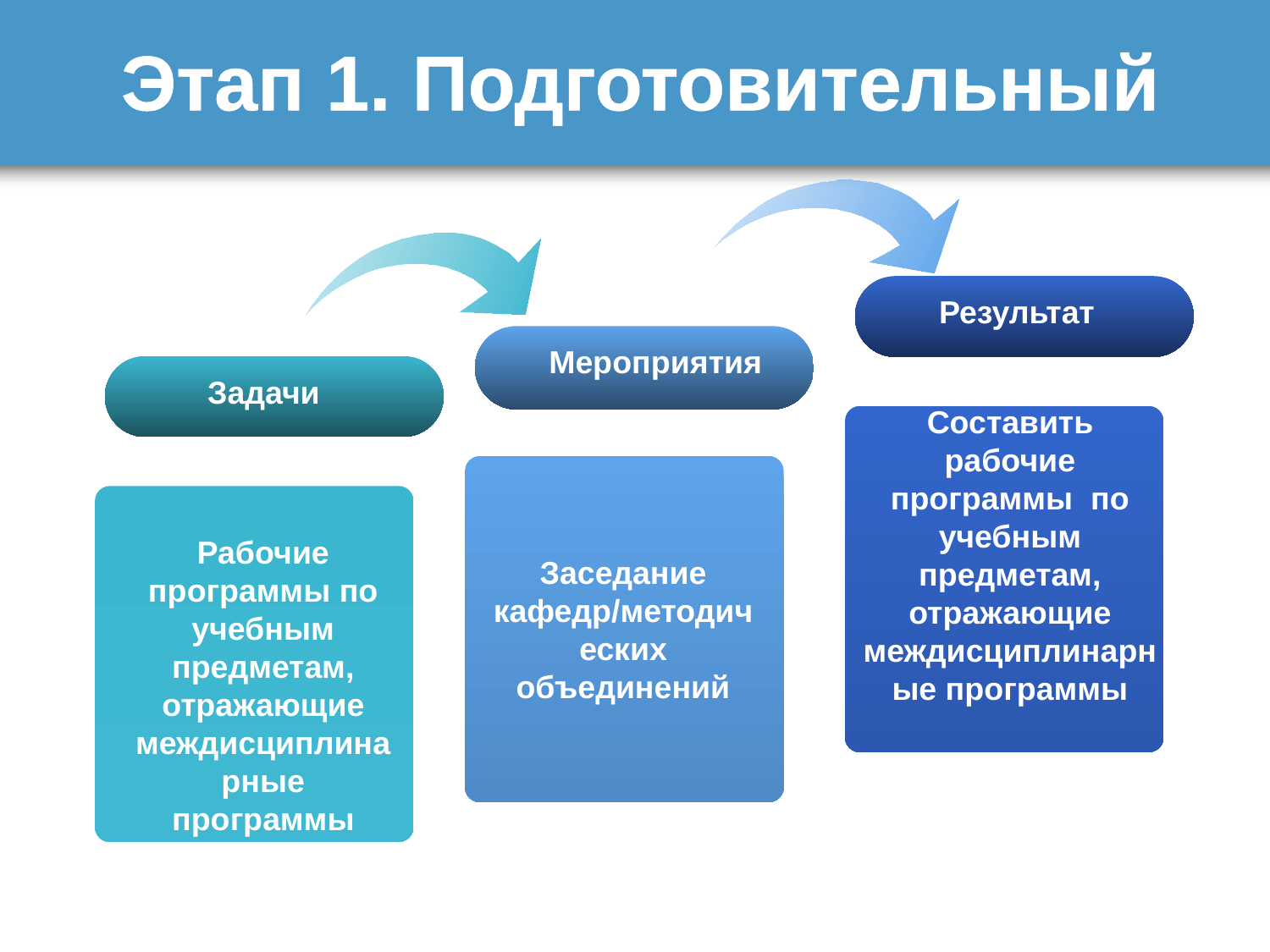

# Этап 1. Подготовительный

Результат

Мероприятия

Задачи
Составить рабочие программы  по учебным предметам, отражающие междисциплинарные программы

Рабочие программы по учебным предметам, отражающие междисциплинарные программы
Заседание кафедр/методических объединений